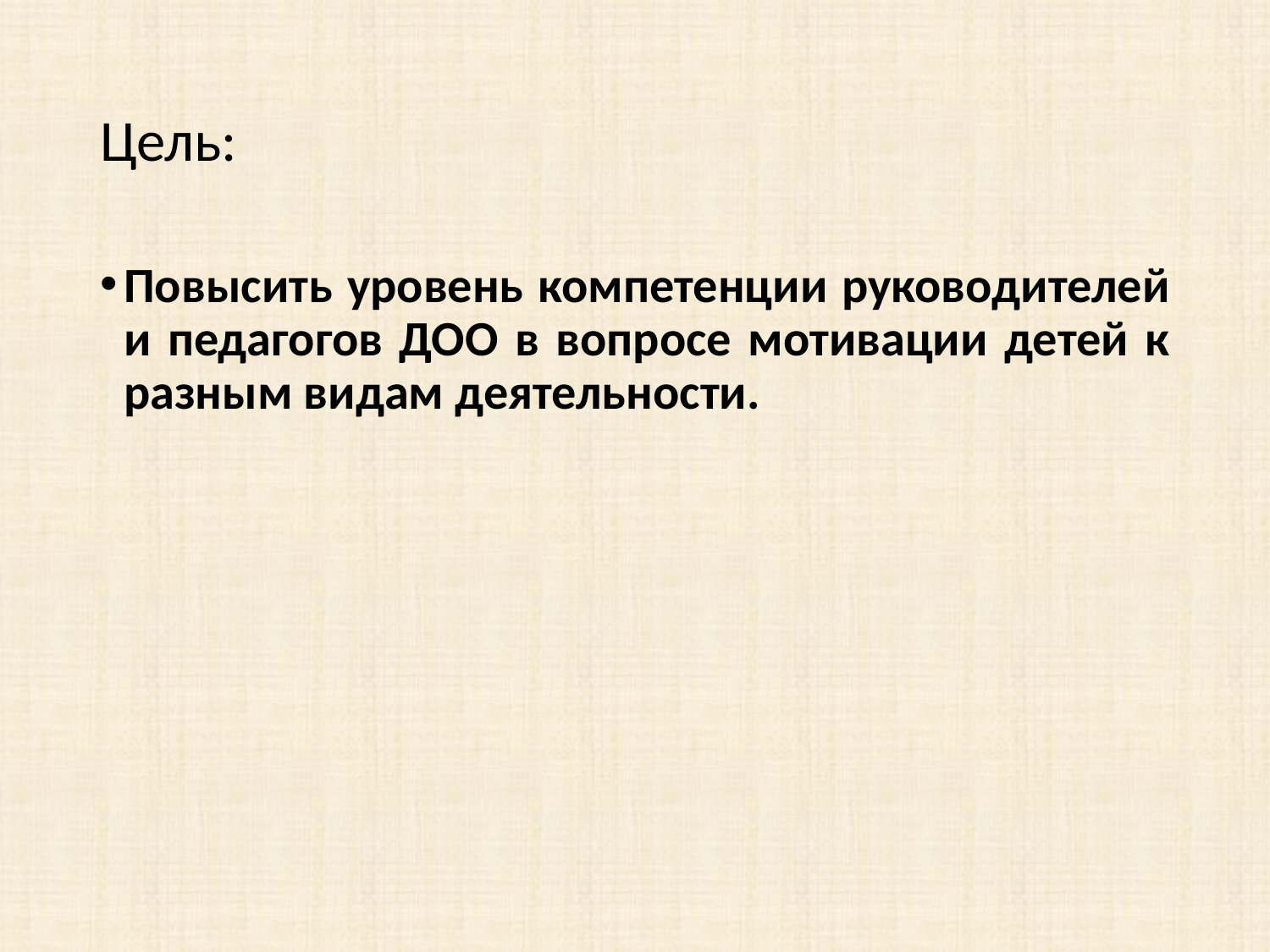

# Цель:
Повысить уровень компетенции руководителей и педагогов ДОО в вопросе мотивации детей к разным видам деятельности.